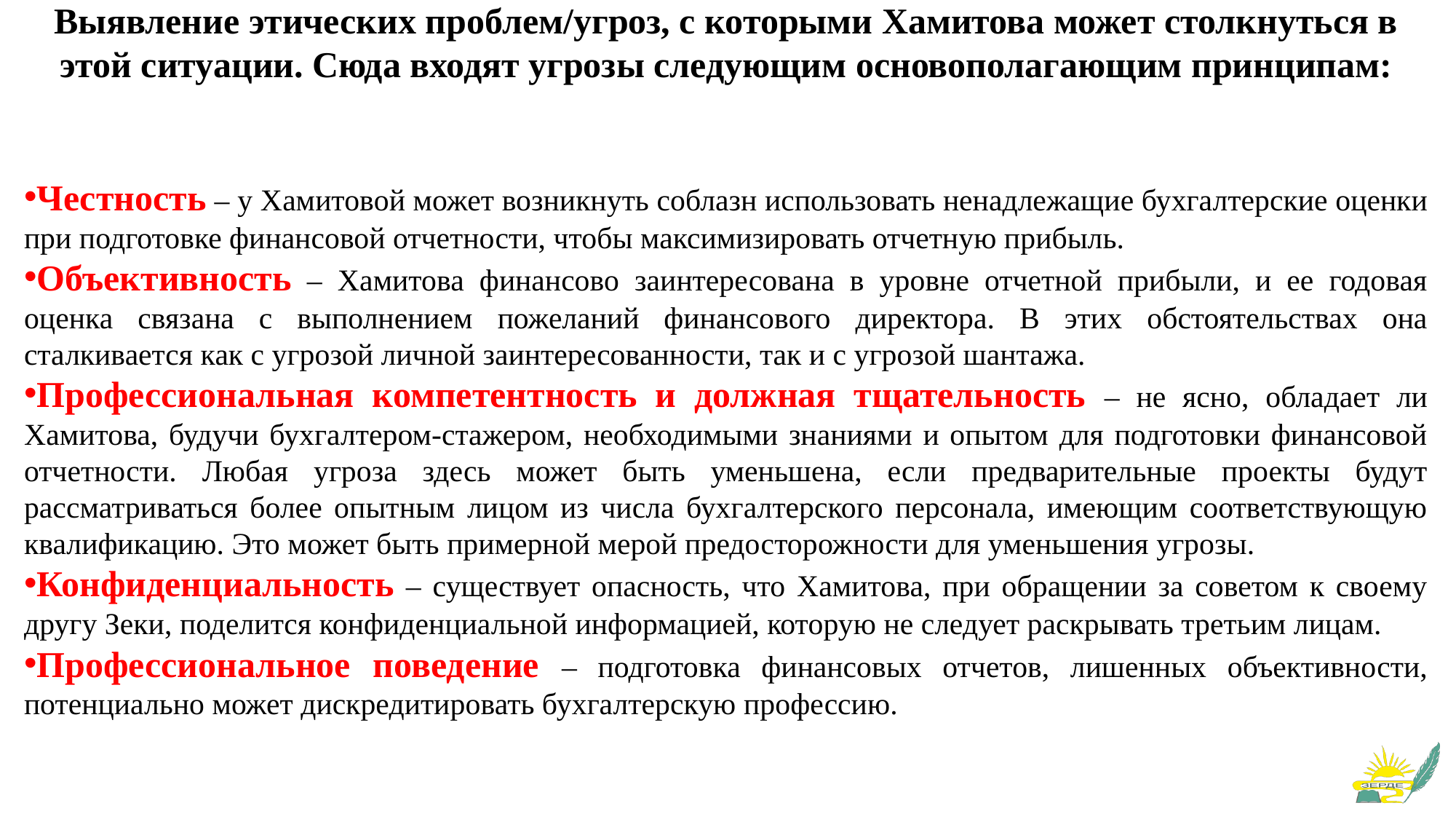

# Выявление этических проблем/угроз, с которыми Xамитова может столкнуться в этой ситуации. Сюда входят угрозы следующим основополагающим принципам:

Честность – у Xамитовой может возникнуть соблазн использовать ненадлежащие бухгалтерские оценки при подготовке финансовой отчетности, чтобы максимизировать отчетную прибыль.
Объективность – Xамитова финансово заинтересована в уровне отчетной прибыли, и ее годовая оценка связана с выполнением пожеланий финансового директора. В этих обстоятельствах она сталкивается как с угрозой личной заинтересованности, так и с угрозой шантажа.
Профессиональная компетентность и должная тщательность – не ясно, обладает ли Xамитова, будучи бухгалтером-стажером, необходимыми знаниями и опытом для подготовки финансовой отчетности. Любая угроза здесь может быть уменьшена, если предварительные проекты будут рассматриваться более опытным лицом из числа бухгалтерского персонала, имеющим соответствующую квалификацию. Это может быть примерной мерой предосторожности для уменьшения угрозы.
Конфиденциальность – существует опасность, что Xамитова, при обращении за советом к своему другу Зеки, поделится конфиденциальной информацией, которую не следует раскрывать третьим лицам.
Профессиональное поведение – подготовка финансовых отчетов, лишенных объективности, потенциально может дискредитировать бухгалтерскую профессию.